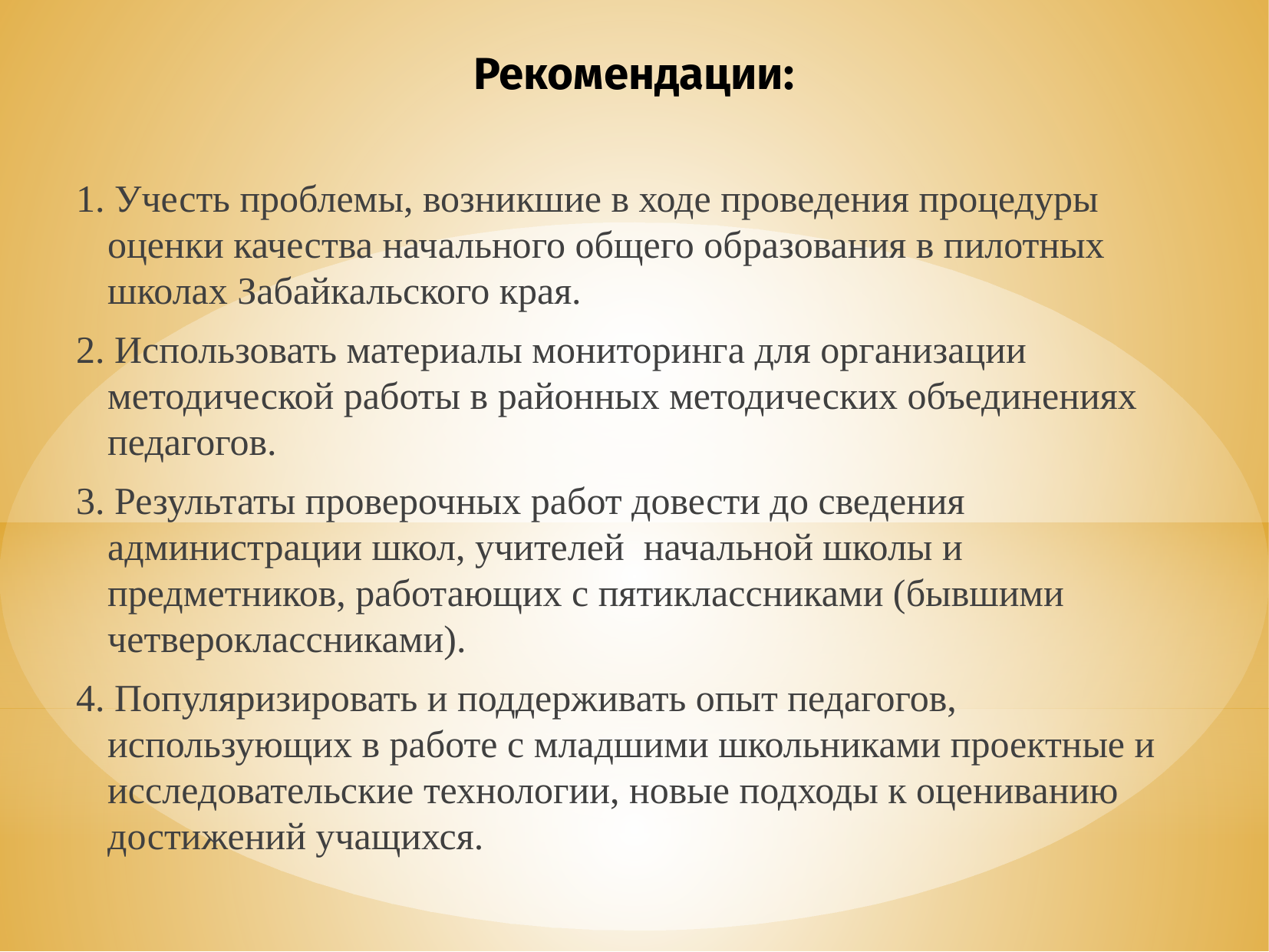

# Рекомендации:
1. Учесть проблемы, возникшие в ходе проведения процедуры оценки качества начального общего образования в пилотных школах Забайкальского края.
2. Использовать материалы мониторинга для организации методической работы в районных методических объединениях педагогов.
3. Результаты проверочных работ довести до сведения  администрации школ, учителей  начальной школы и предметников, работающих с пятиклассниками (бывшими четвероклассниками).
4. Популяризировать и поддерживать опыт педагогов, использующих в работе с младшими школьниками проектные и исследовательские технологии, новые подходы к оцениванию достижений учащихся.